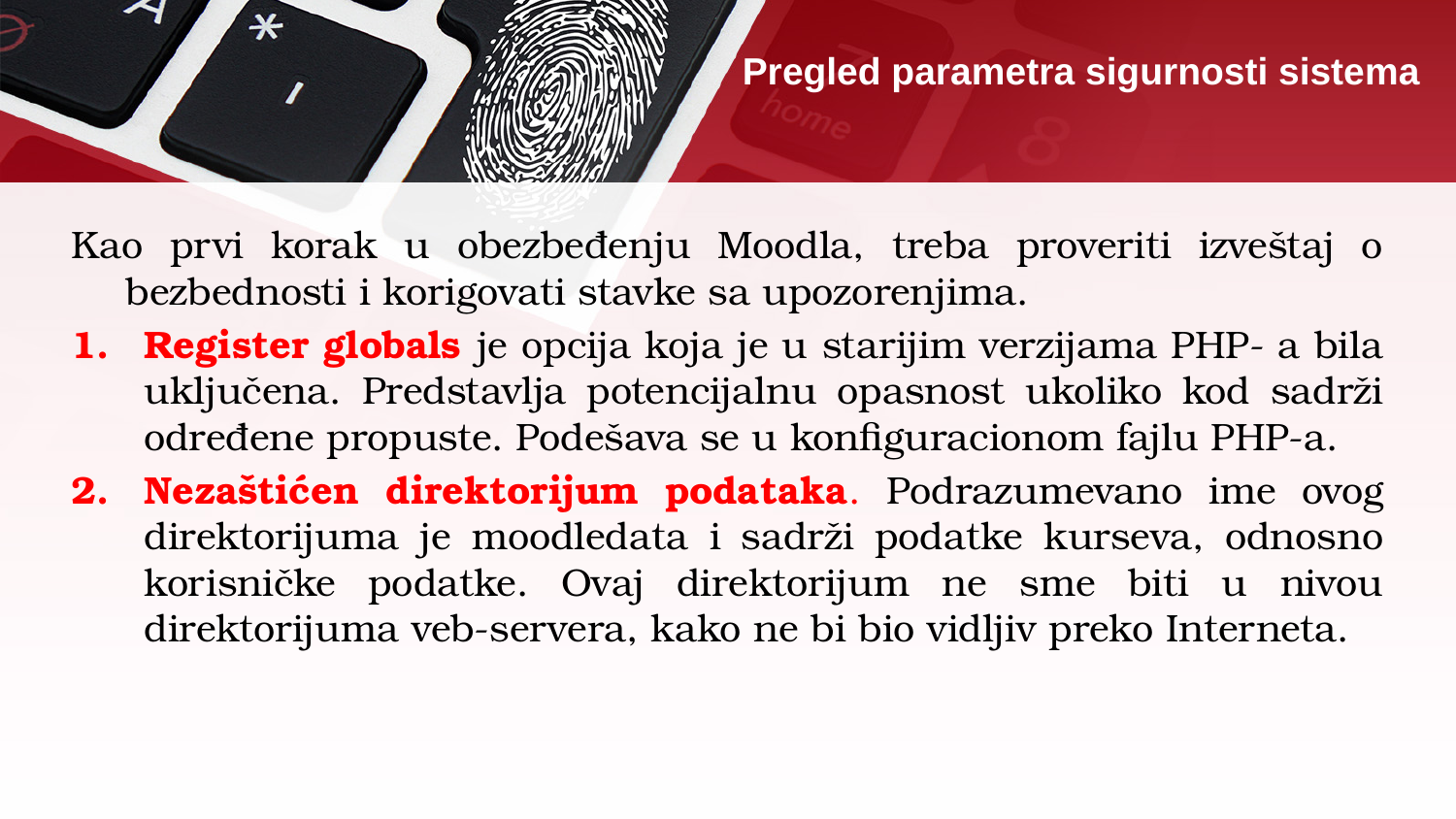

# Pregled parametra sigurnosti sistema
Kao prvi korak u obezbeđenju Moodla, treba proveriti izveštaj o bezbednosti i korigovati stavke sa upozorenjima.
Register globals je opcija koja je u starijim verzijama PHP- a bila uključena. Predstavlja potencijalnu opasnost ukoliko kod sadrži određene propuste. Podešava se u konfiguracionom fajlu PHP-a.
Nezaštićen direktorijum podataka. Podrazumevano ime ovog direktorijuma je moodledata i sadrži podatke kurseva, odnosno korisničke podatke. Ovaj direktorijum ne sme biti u nivou direktorijuma veb-servera, kako ne bi bio vidljiv preko Interneta.